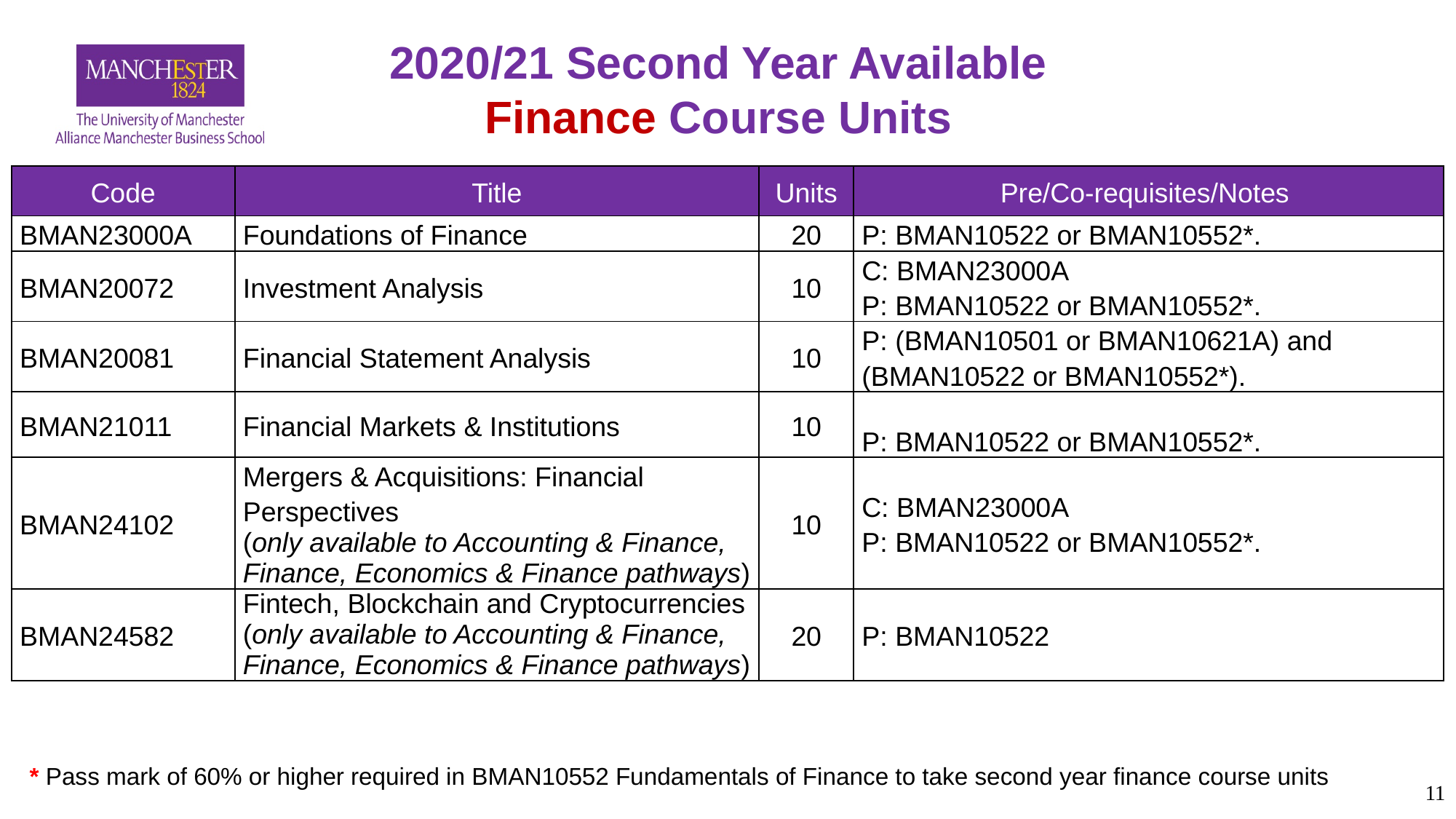

2020/21 Second Year Available
Finance Course Units
| Code | Title | Units | Pre/Co-requisites/Notes |
| --- | --- | --- | --- |
| BMAN23000A | Foundations of Finance | 20 | P: BMAN10522 or BMAN10552\*. |
| BMAN20072 | Investment Analysis | 10 | C: BMAN23000A P: BMAN10522 or BMAN10552\*. |
| BMAN20081 | Financial Statement Analysis | 10 | P: (BMAN10501 or BMAN10621A) and (BMAN10522 or BMAN10552\*). |
| BMAN21011 | Financial Markets & Institutions | 10 | P: BMAN10522 or BMAN10552\*. |
| BMAN24102 | Mergers & Acquisitions: Financial Perspectives (only available to Accounting & Finance, Finance, Economics & Finance pathways) | 10 | C: BMAN23000A P: BMAN10522 or BMAN10552\*. |
| BMAN24582 | Fintech, Blockchain and Cryptocurrencies (only available to Accounting & Finance, Finance, Economics & Finance pathways) | 20 | P: BMAN10522 |
* Pass mark of 60% or higher required in BMAN10552 Fundamentals of Finance to take second year finance course units
11